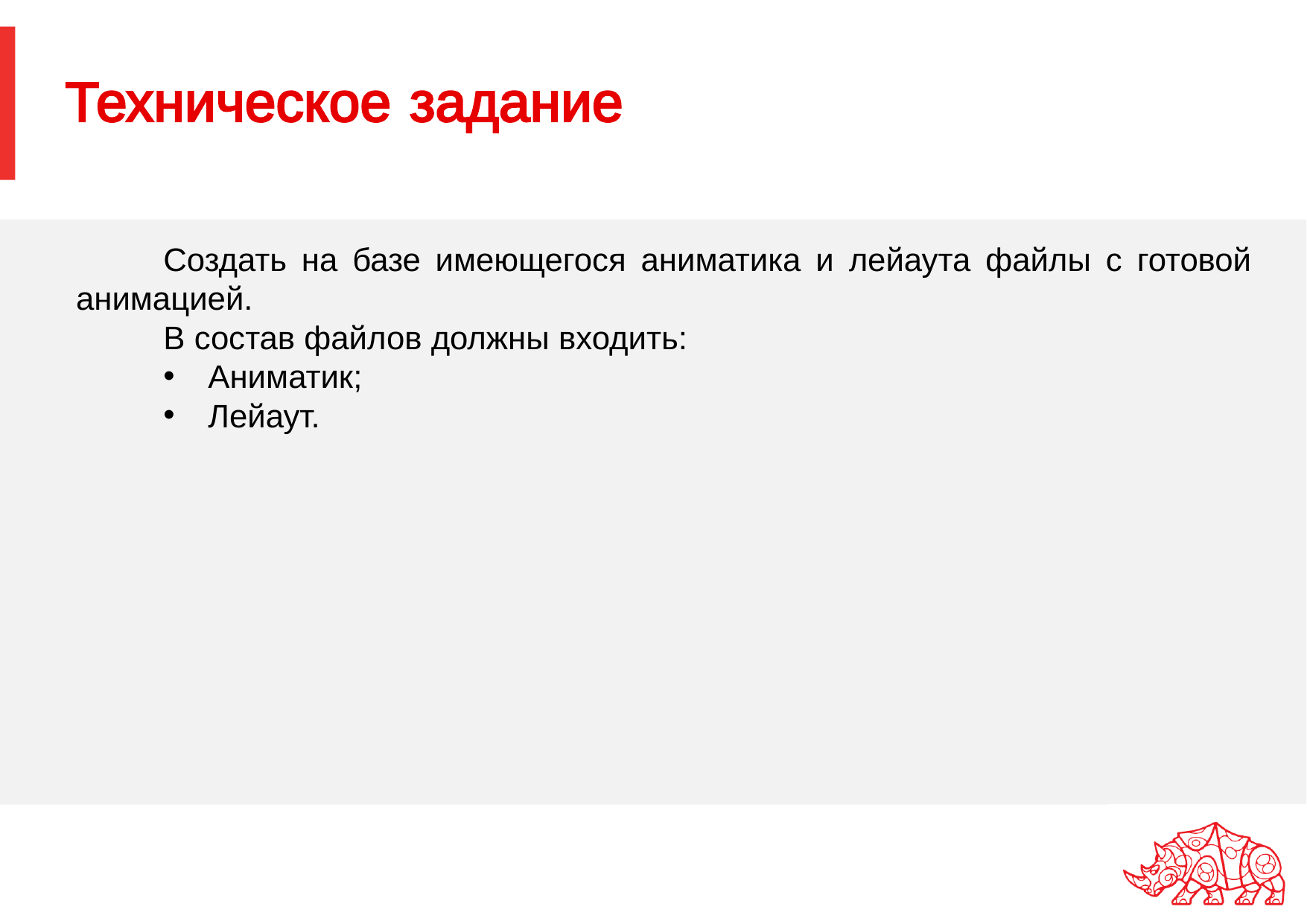

# Техническое задание
Создать на базе имеющегося аниматика и лейаута файлы с готовой  анимацией.
В состав файлов должны входить:
Аниматик;
Лейаут.